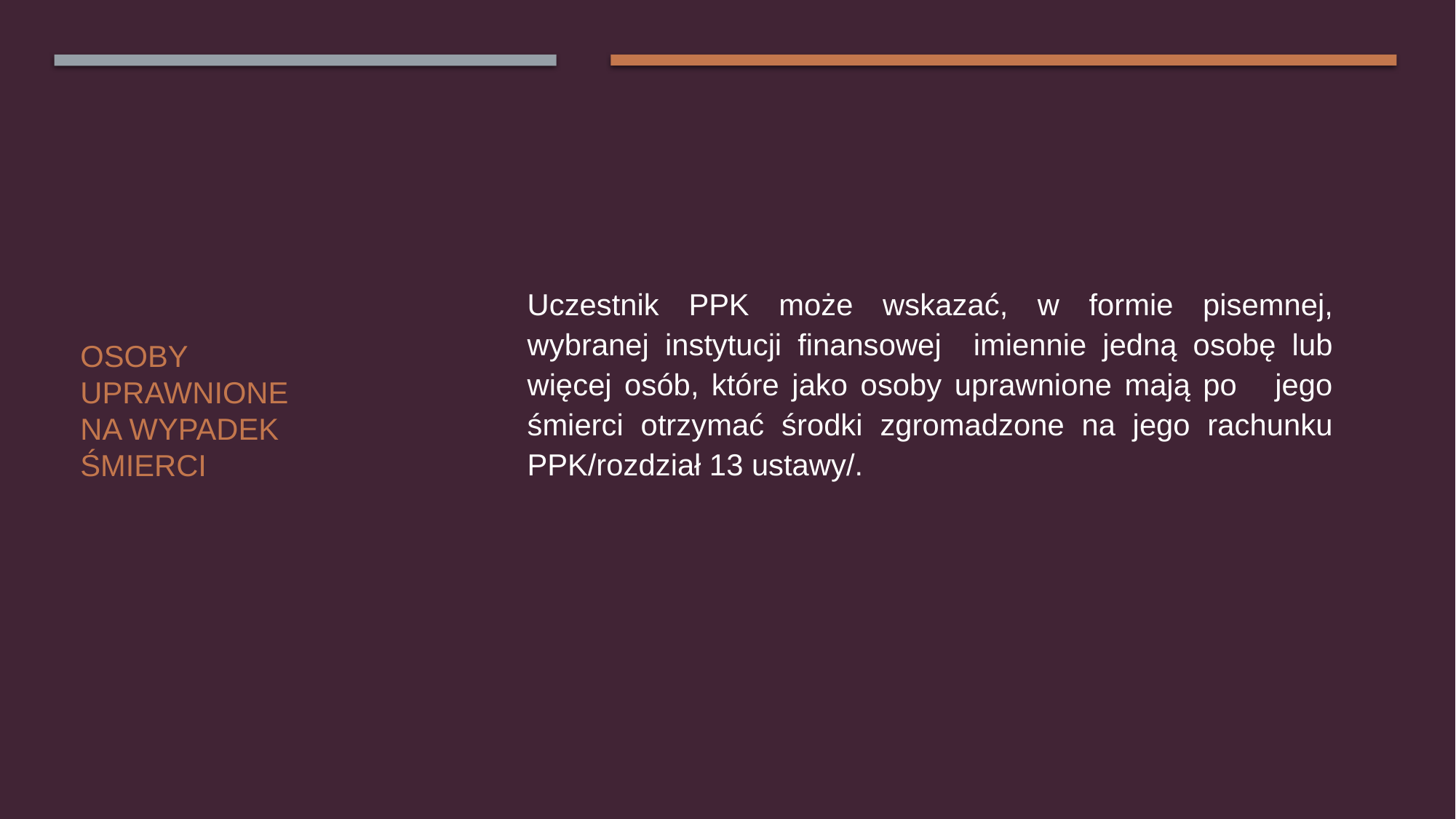

Uczestnik PPK może wskazać, w formie pisemnej, wybranej instytucji finansowej  imiennie jedną osobę lub więcej osób, które jako osoby uprawnione mają po   jego śmierci otrzymać środki zgromadzone na jego rachunku PPK/rozdział 13 ustawy/.

# Osoby uprawnione na wypadek śmierci